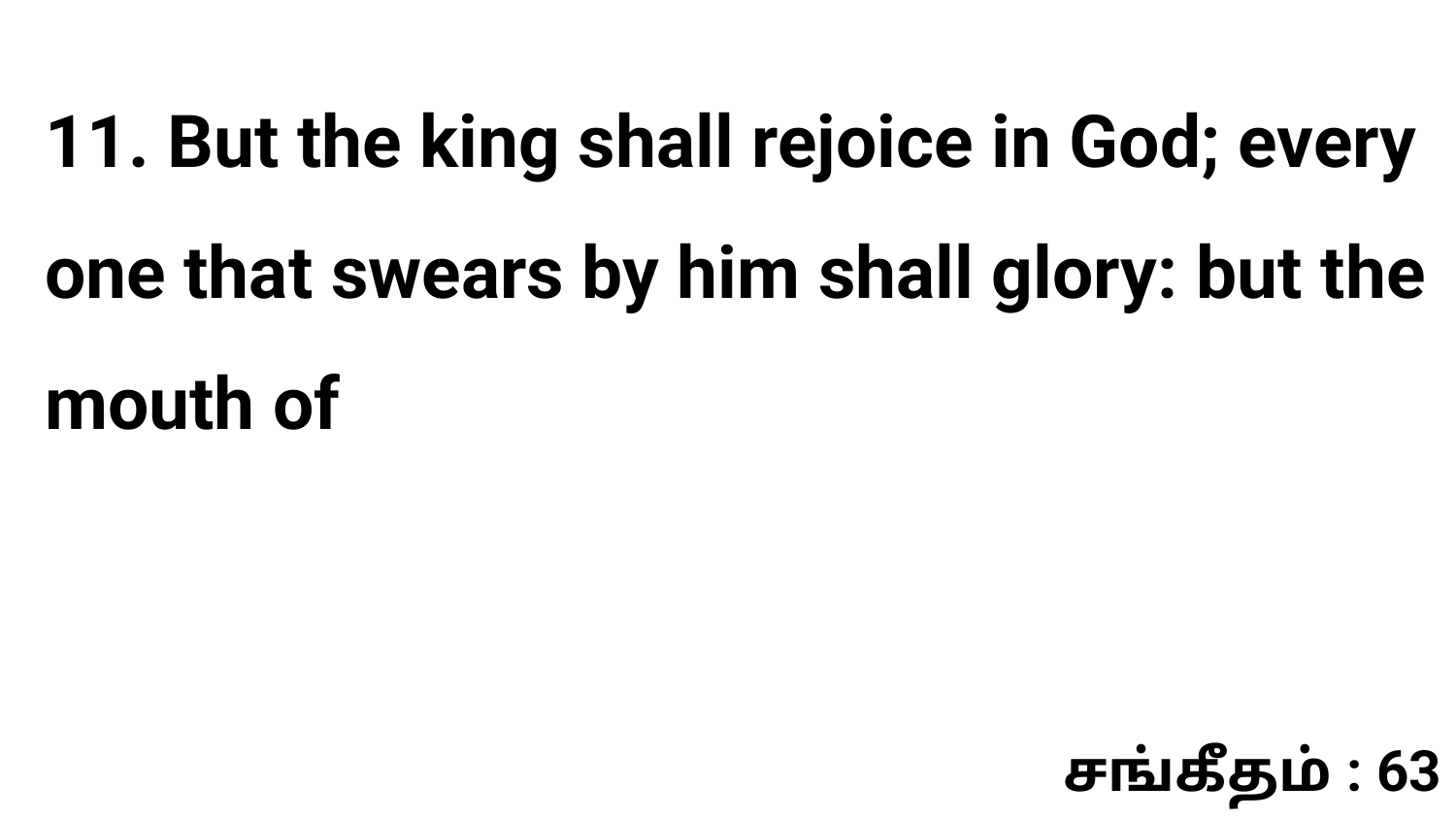

11. But the king shall rejoice in God; every one that swears by him shall glory: but the mouth of
சங்கீதம் : 63